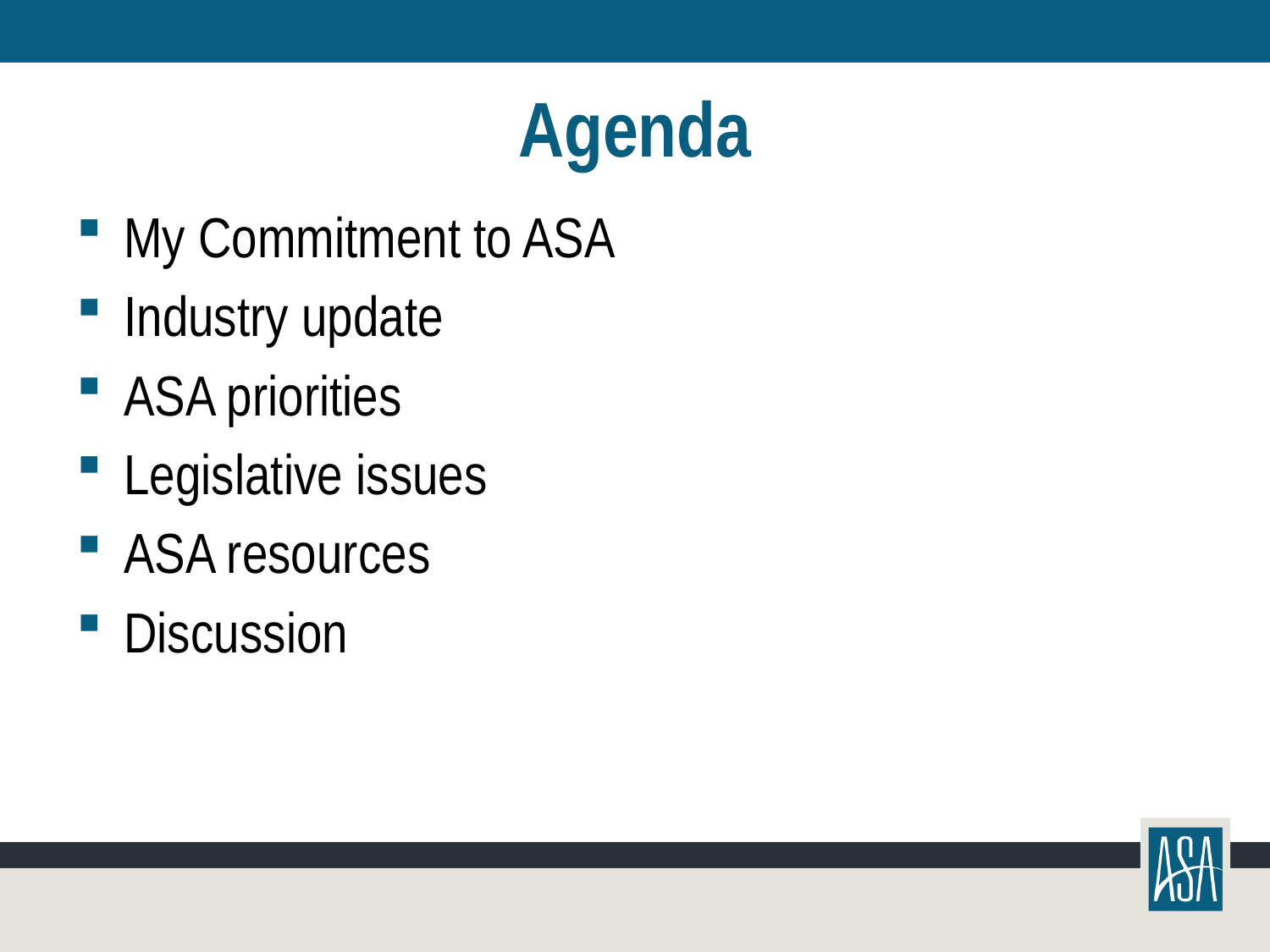

# Agenda
My Commitment to ASA
Industry update
ASA priorities
Legislative issues
ASA resources
Discussion